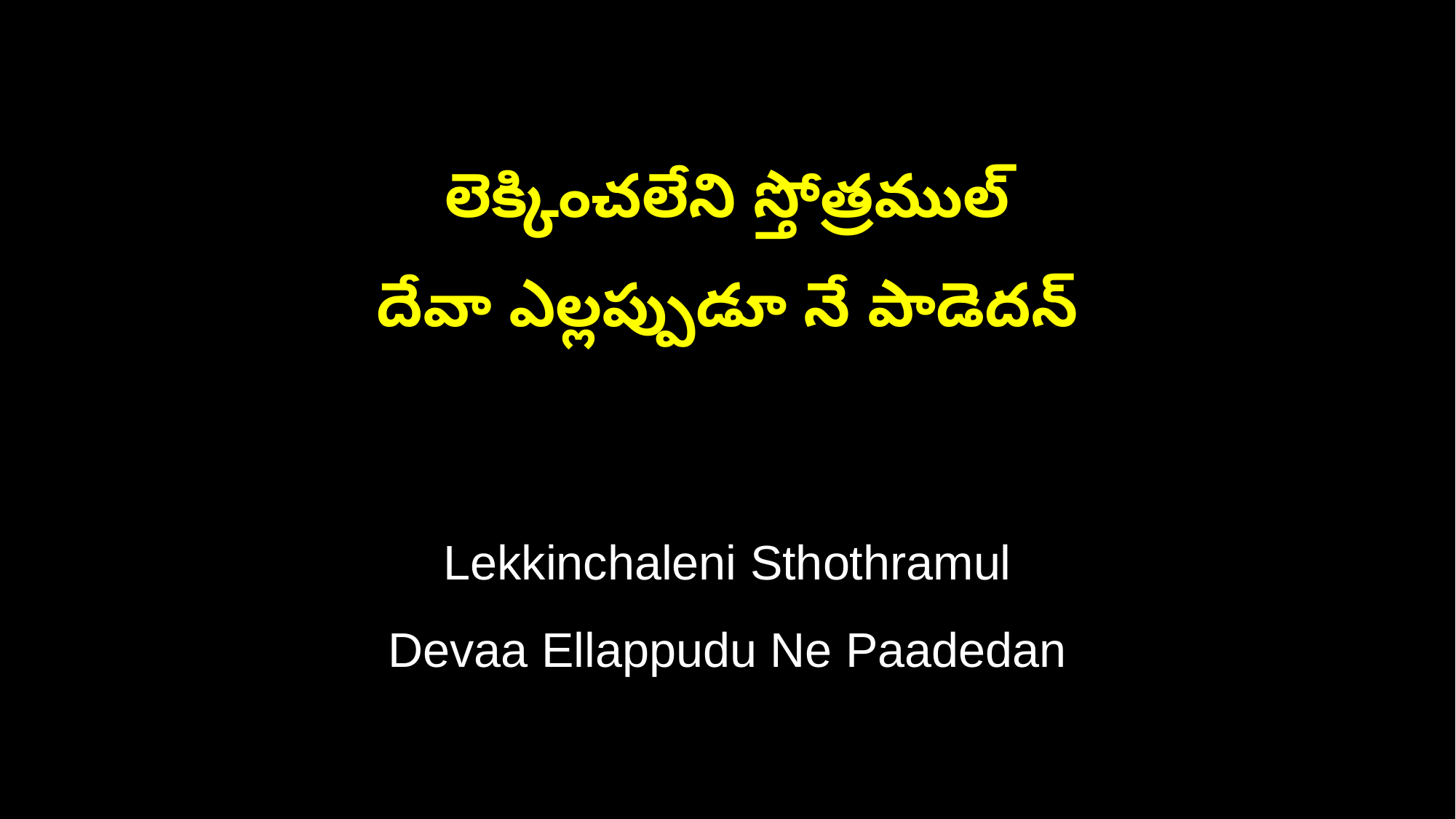

లెక్కించలేని స్తోత్రముల్
దేవా ఎల్లప్పుడూ నే పాడెదన్
Lekkinchaleni Sthothramul
Devaa Ellappudu Ne Paadedan